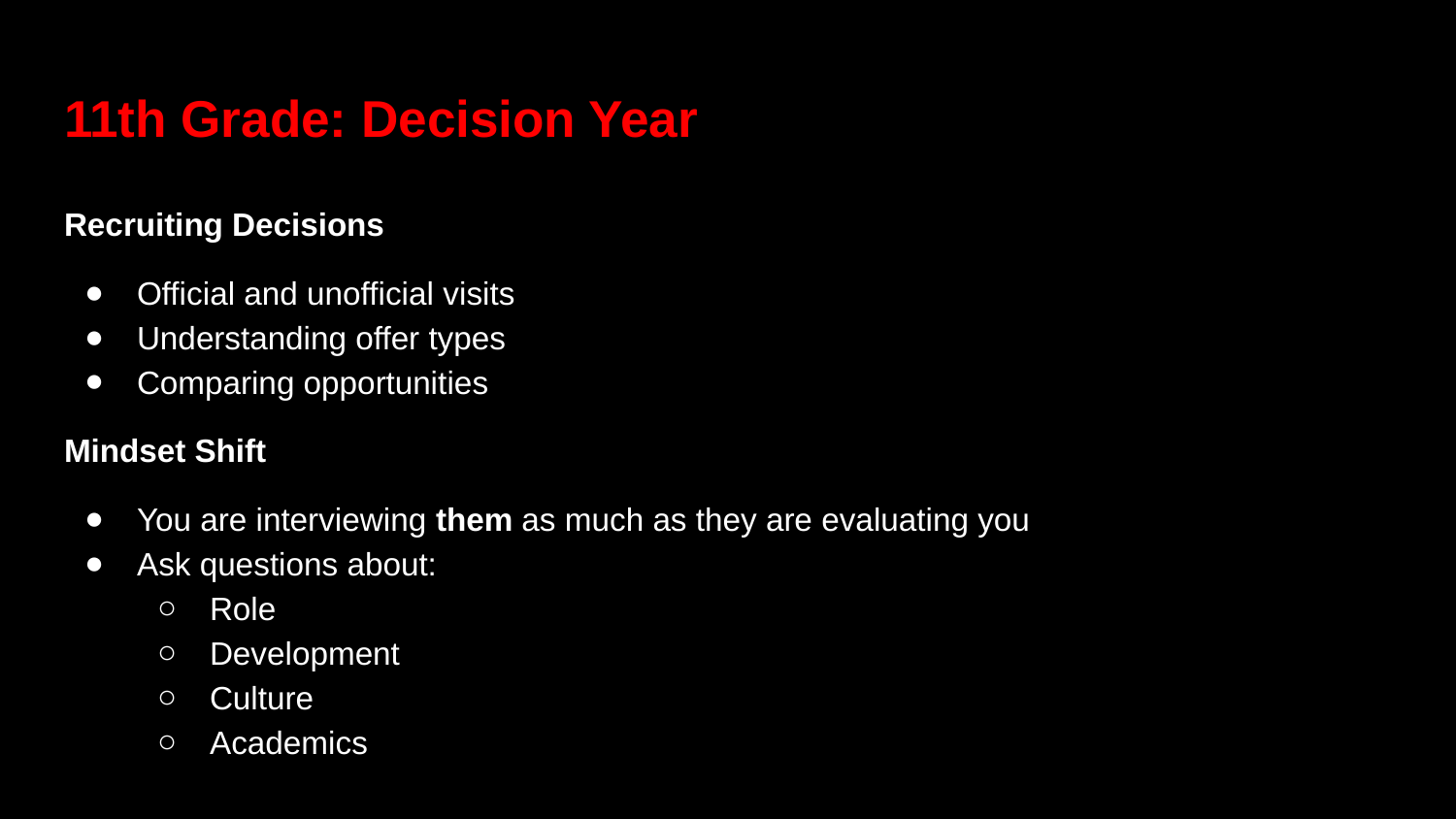

# 11th Grade: Decision Year
Recruiting Decisions
Official and unofficial visits
Understanding offer types
Comparing opportunities
Mindset Shift
You are interviewing them as much as they are evaluating you
Ask questions about:
Role
Development
Culture
Academics